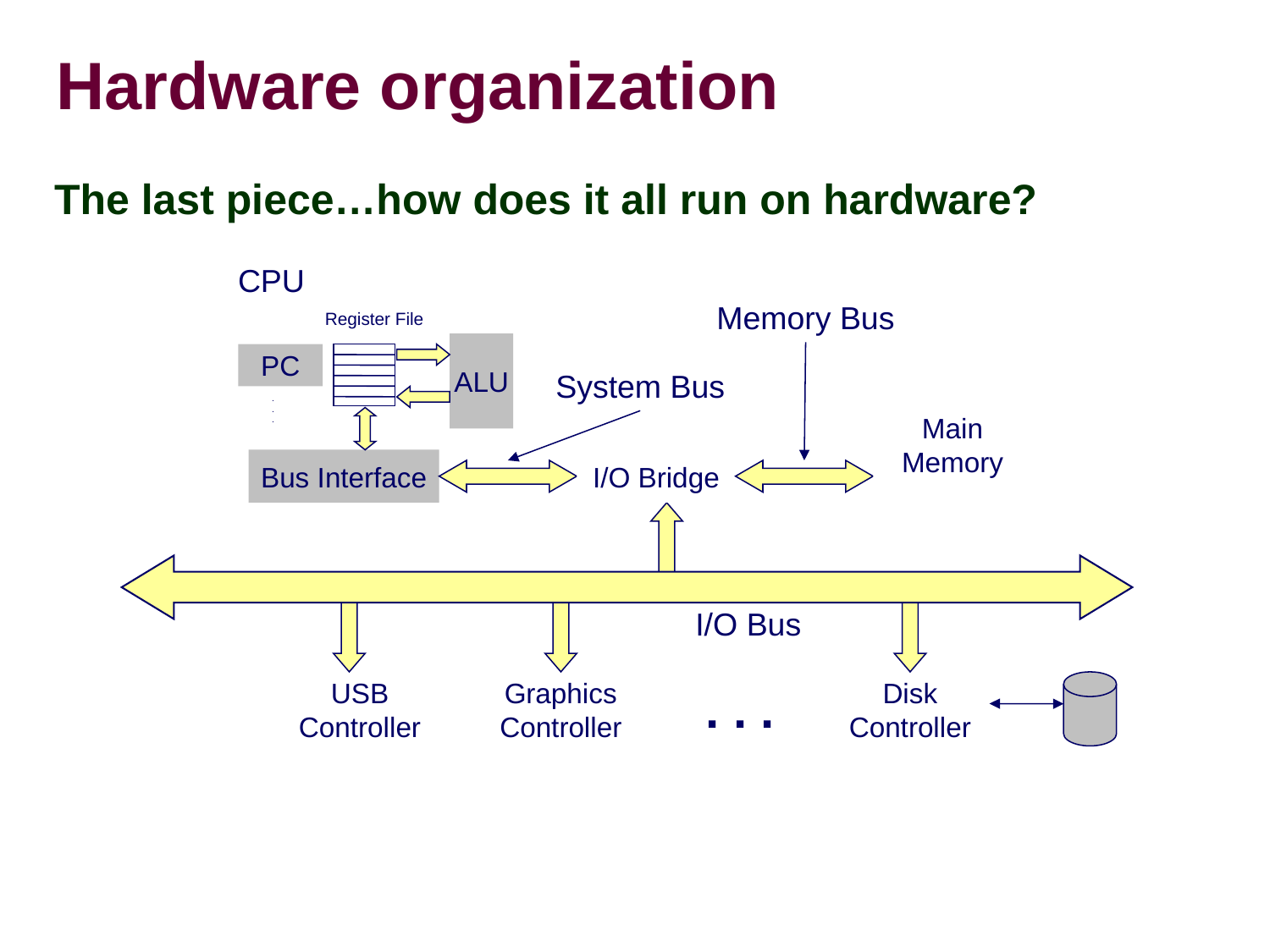

Hardware organization
The last piece…how does it all run on hardware?
CPU
Memory Bus

Register File
ALU
PC

System Bus
Main
Memory
.
.
.

Bus Interface
I/O Bridge

I/O Bus

USB
Controller
Graphics
Controller
. . .
Disk
Controller